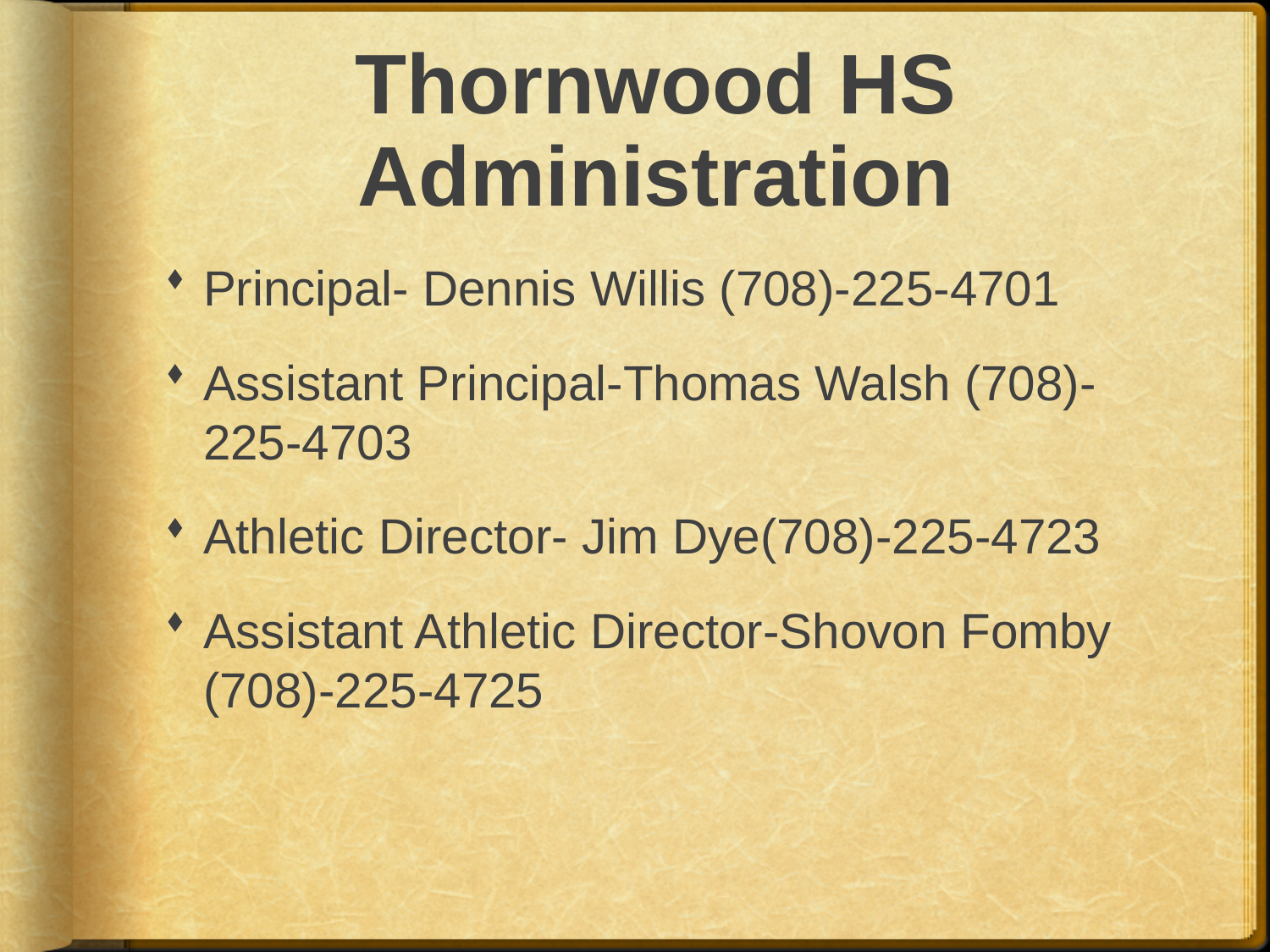

# Thornwood HS Administration
Principal- Dennis Willis (708)-225-4701
Assistant Principal-Thomas Walsh (708)-225-4703
Athletic Director- Jim Dye(708)-225-4723
Assistant Athletic Director-Shovon Fomby (708)-225-4725